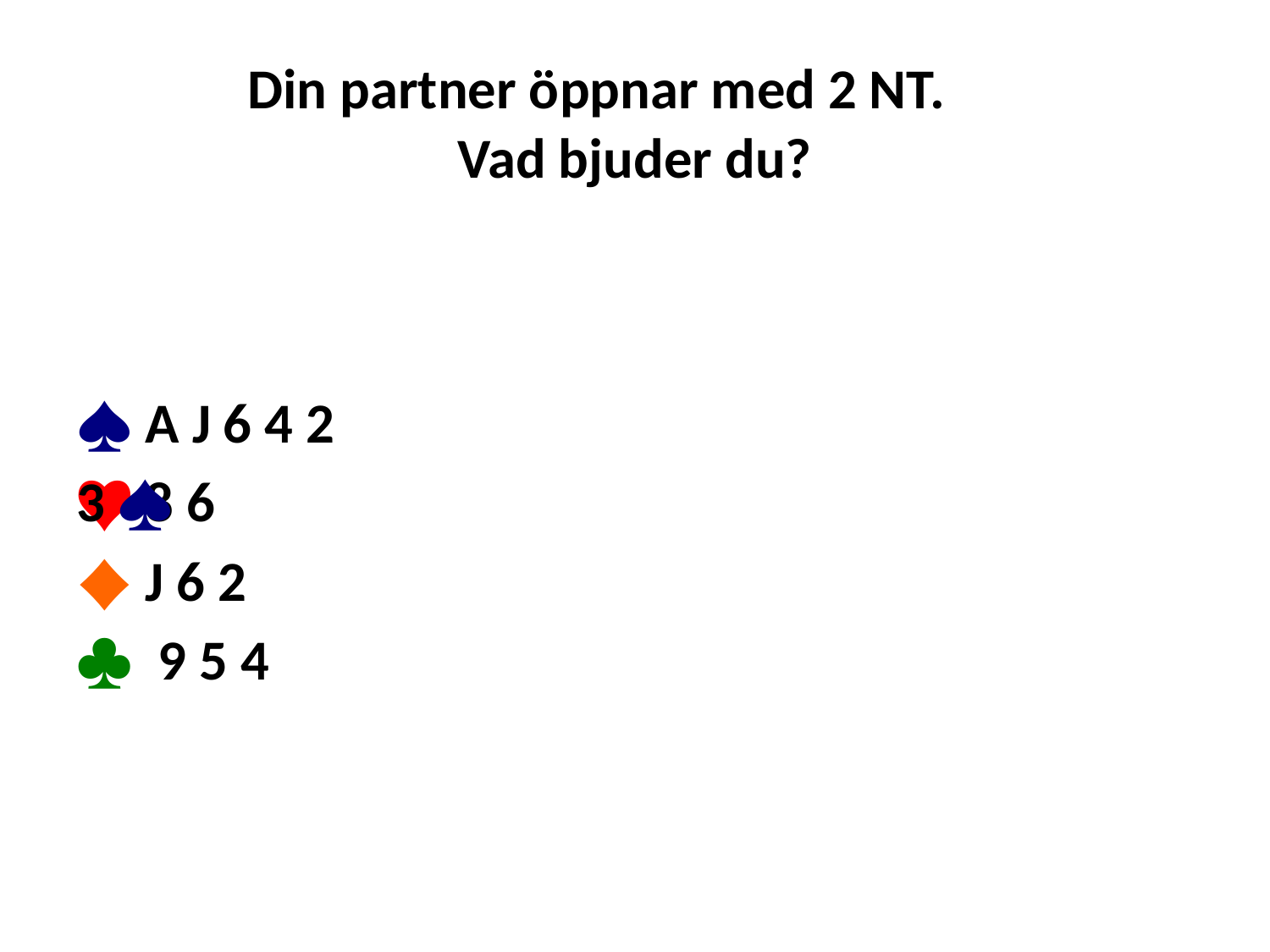

# Din partner öppnar med 2 NT. Vad bjuder du?

♠ A J 6 4 2
♥ 8 6
♦ J 6 2
♣  9 5 4

3 ♠